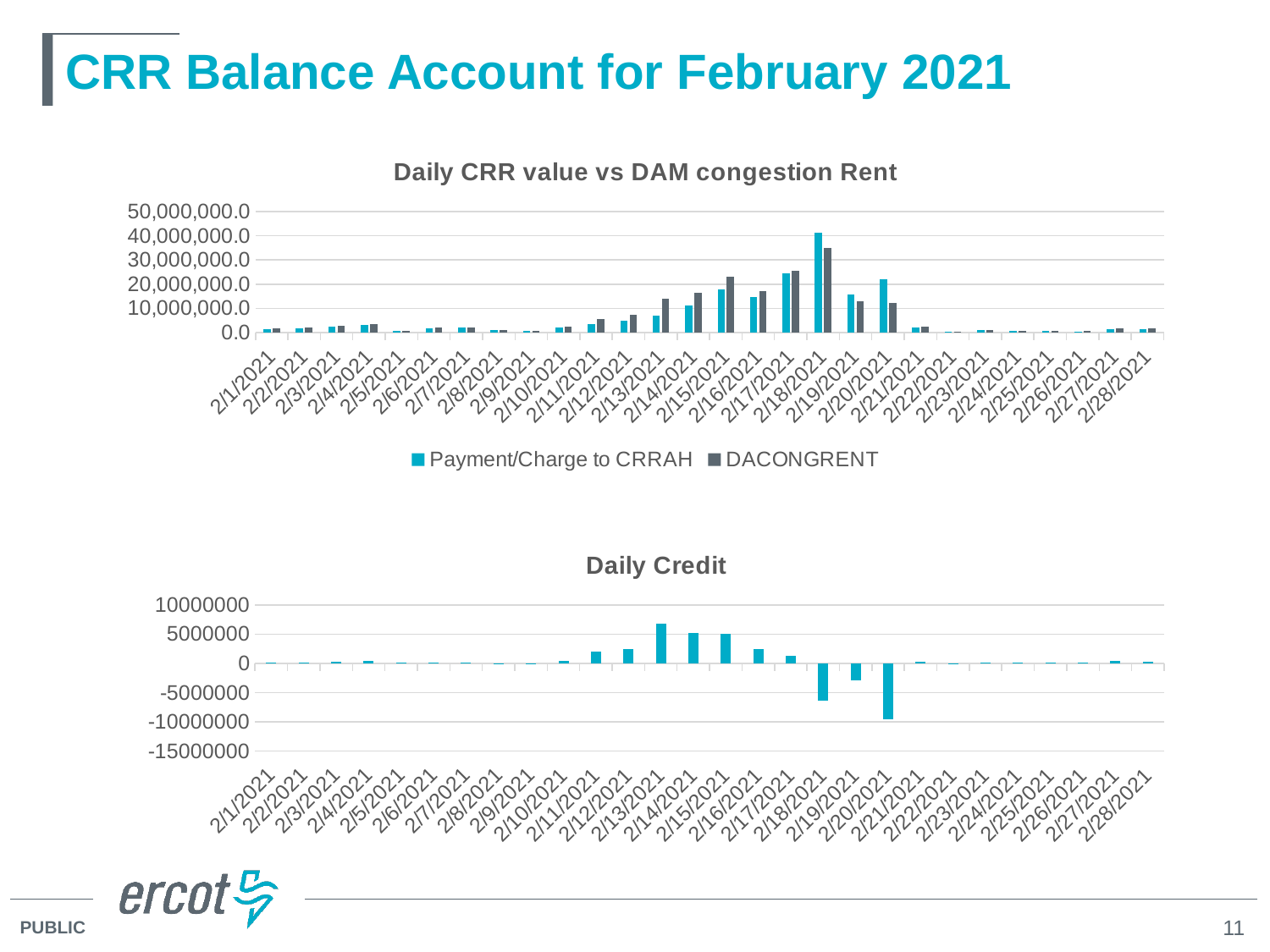

# CRR Balance Account for February 2021

### Chart: Daily CRR value vs DAM congestion Rent

| Category | Payment/Charge to CRRAH | DACONGRENT |
|---|---|---|
| 44228 | 1494314.52 | 1611104.0 |
| 44229 | 1850818.5000000002 | 2023678.57 |
| 44230 | 2601919.57 | 2820952.29 |
| 44231 | 3177746.11 | 3562765.95 |
| 44232 | 646485.37 | 704504.09 |
| 44233 | 1810800.85 | 1968663.23 |
| 44234 | 2071409.6600000001 | 2216655.04 |
| 44235 | 924510.81 | 967026.63 |
| 44236 | 717257.36 | 729995.57 |
| 44237 | 2056875.69 | 2538149.78 |
| 44238 | 3440585.34 | 5451093.46 |
| 44239 | 4713159.76 | 7191339.83 |
| 44240 | 7116012.92 | 13927847.83 |
| 44241 | 11201923.509999998 | 16455161.87 |
| 44242 | 17943478.03 | 22921088.8 |
| 44243 | 14580748.16 | 17002564.81 |
| 44244 | 24351173.67 | 25697040.86 |
| 44245 | 41442361.019999996 | 35061557.51 |
| 44246 | 15725431.52 | 12821456.38 |
| 44247 | 21889368.009999998 | 12370197.73 |
| 44248 | 2089287.3 | 2339649.11 |
| 44249 | 201051.59000000003 | 156194.76 |
| 44250 | 1030487.93 | 1129062.07 |
| 44251 | 596624.2100000001 | 688269.58 |
| 44252 | 615706.95 | 724310.92 |
| 44253 | 449962.75 | 585719.01 |
| 44254 | 1285389.05 | 1650765.44 |
| 44255 | 1474991.6 | 1744210.54 |

### Chart: Daily Credit

| Category | DAILY_CREDIT_OR_SHORT |
|---|---|
| 44228 | 116789.48 |
| 44229 | 172860.07 |
| 44230 | 219032.72 |
| 44231 | 385019.84 |
| 44232 | 58018.72 |
| 44233 | 157862.38 |
| 44234 | 145245.38 |
| 44235 | 42515.82 |
| 44236 | 12738.21 |
| 44237 | 481274.09 |
| 44238 | 2010508.12 |
| 44239 | 2478180.07 |
| 44240 | 6811834.91 |
| 44241 | 5253238.36 |
| 44242 | 4977610.77 |
| 44243 | 2421816.65 |
| 44244 | 1345867.19 |
| 44245 | -6380803.51 |
| 44246 | -2903975.14 |
| 44247 | -9519170.28 |
| 44248 | 250361.81 |
| 44249 | -44856.83 |
| 44250 | 98574.14 |
| 44251 | 91645.37 |
| 44252 | 108603.97 |
| 44253 | 135756.26 |
| 44254 | 365376.39 |
| 44255 | 269218.94 |